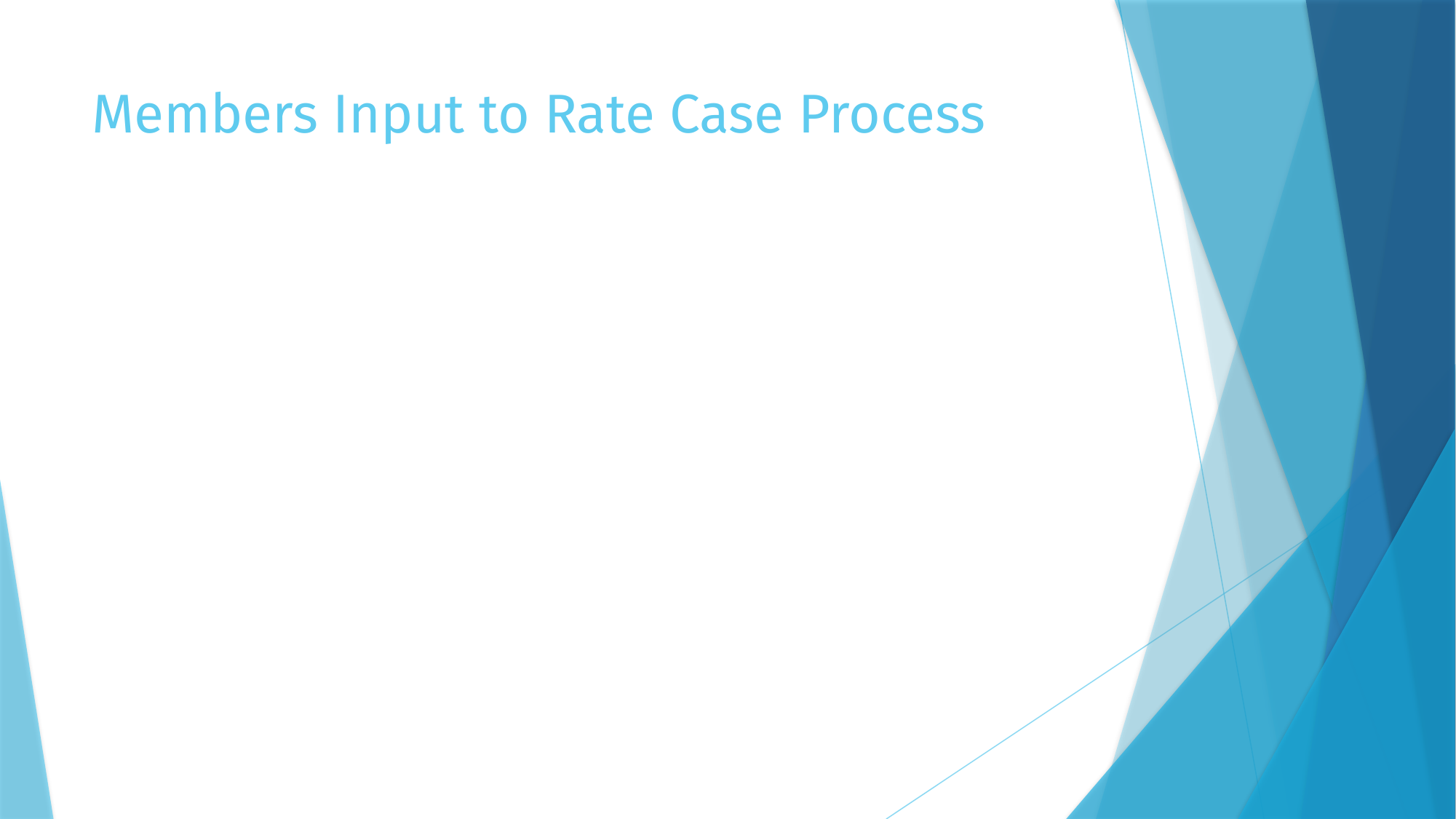

# Members Input to Rate Case Process